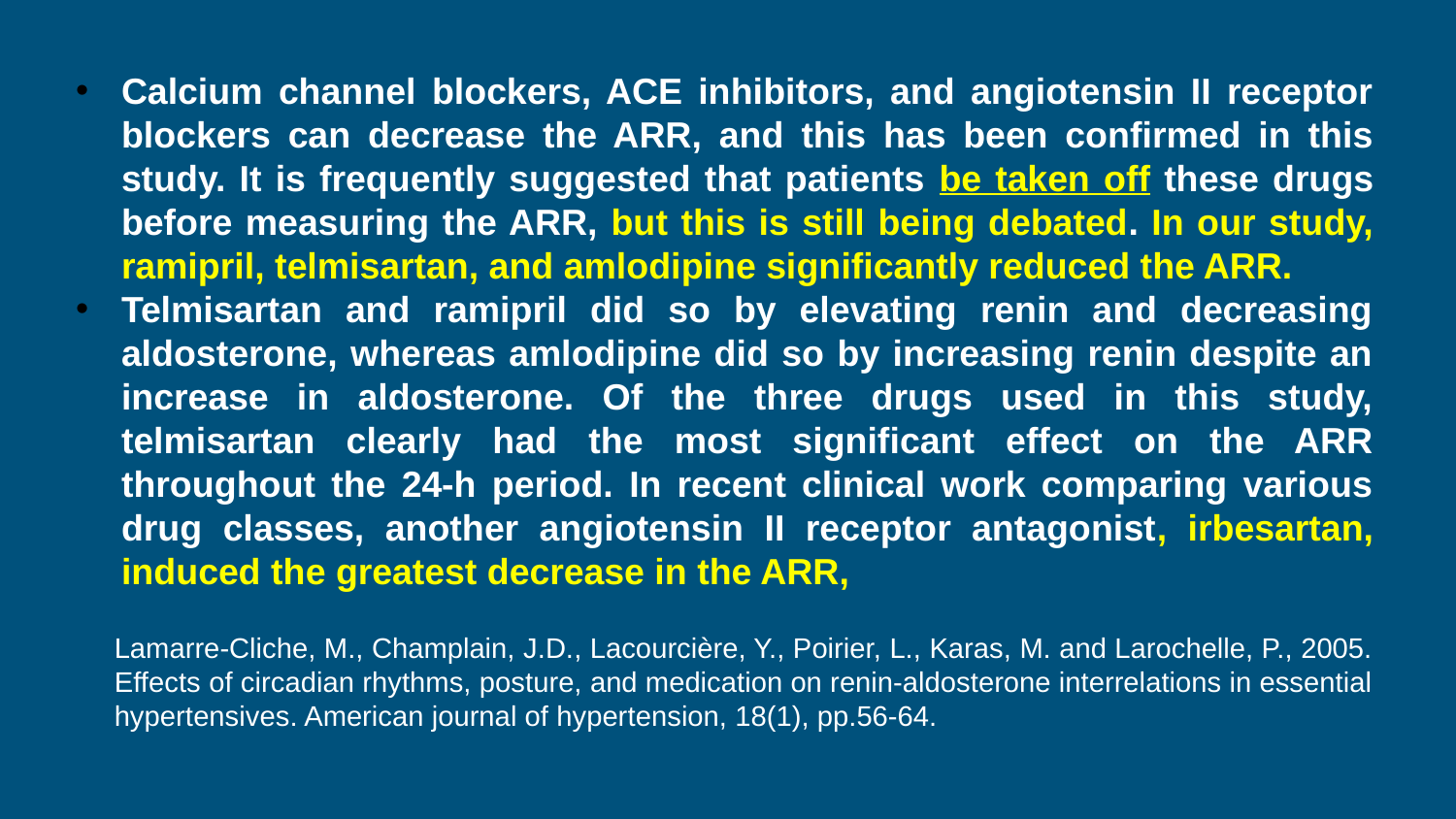

Calcium channel blockers, ACE inhibitors, and angiotensin II receptor blockers can decrease the ARR, and this has been confirmed in this study. It is frequently suggested that patients be taken off these drugs before measuring the ARR, but this is still being debated. In our study, ramipril, telmisartan, and amlodipine significantly reduced the ARR.
Telmisartan and ramipril did so by elevating renin and decreasing aldosterone, whereas amlodipine did so by increasing renin despite an increase in aldosterone. Of the three drugs used in this study, telmisartan clearly had the most significant effect on the ARR throughout the 24-h period. In recent clinical work comparing various drug classes, another angiotensin II receptor antagonist, irbesartan, induced the greatest decrease in the ARR,
Lamarre-Cliche, M., Champlain, J.D., Lacourcière, Y., Poirier, L., Karas, M. and Larochelle, P., 2005. Effects of circadian rhythms, posture, and medication on renin-aldosterone interrelations in essential hypertensives. American journal of hypertension, 18(1), pp.56-64.